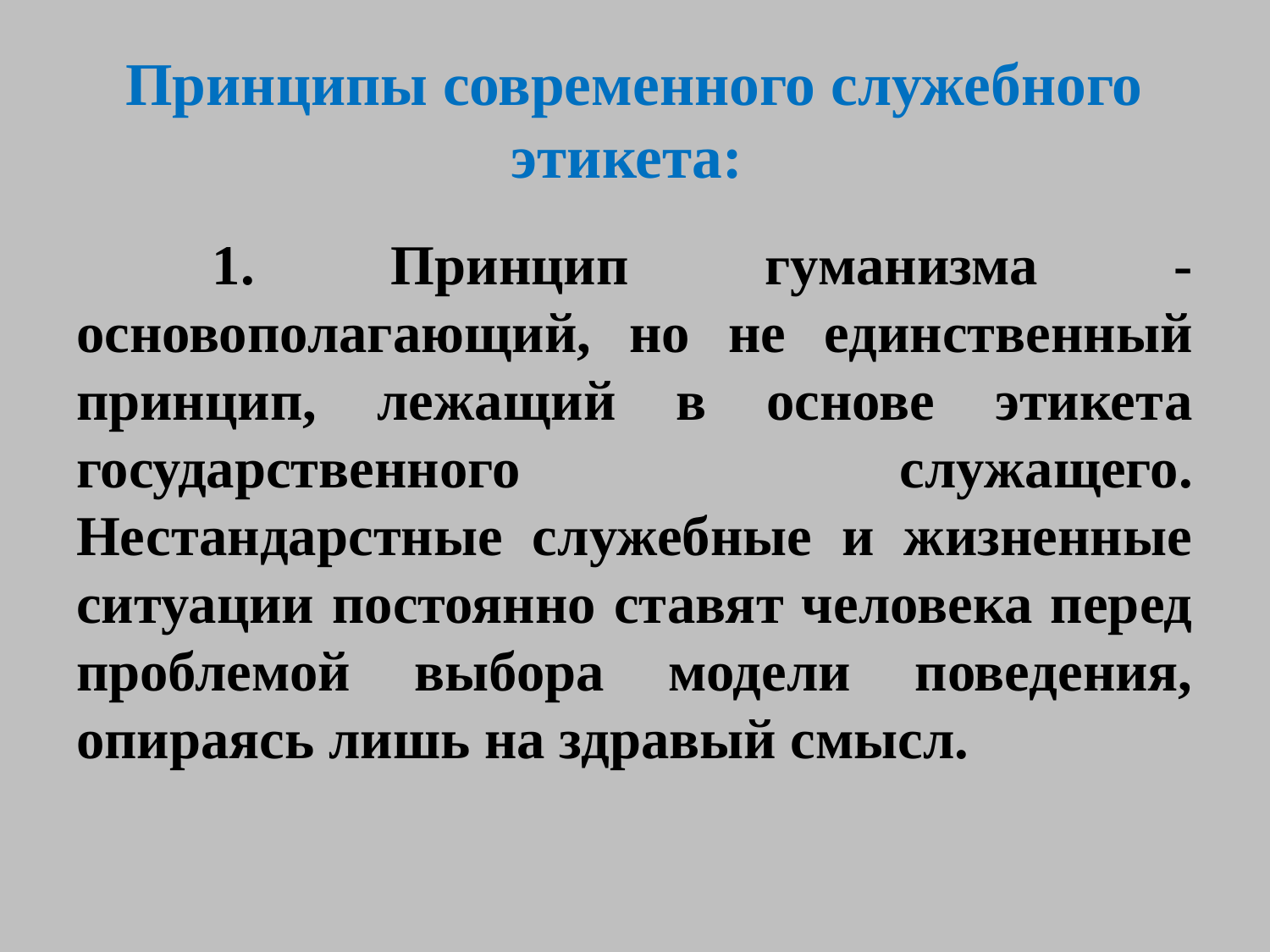

# Принципы современного служебного этикета:
 1. Принцип гуманизма - основополагающий, но не единственный принцип, лежащий в основе этикета государственного служащего. Нестандарстные служебные и жизненные ситуации постоянно ставят человека перед проблемой выбора модели поведения, опираясь лишь на здравый смысл.